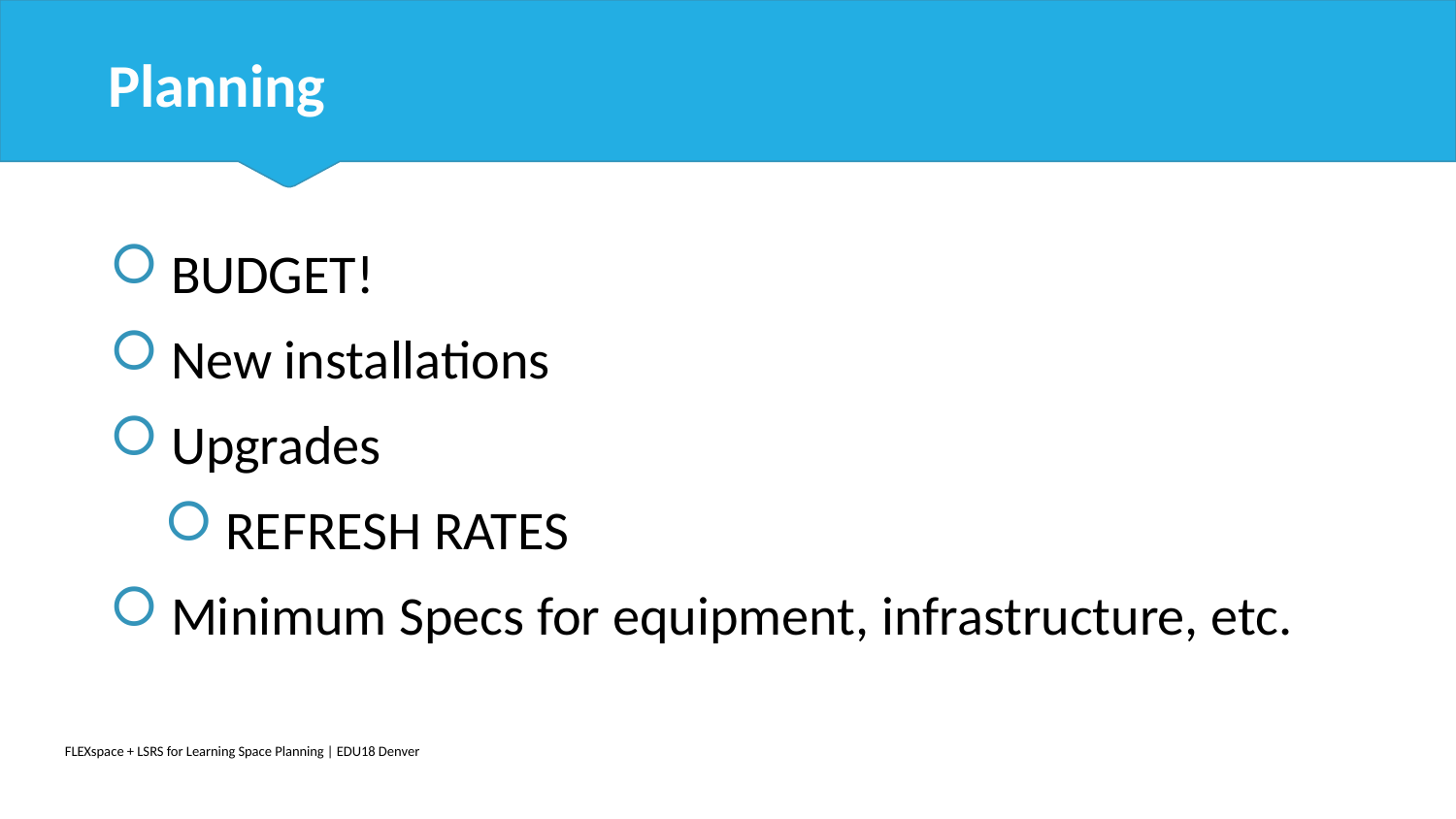

# Planning
 BUDGET!
 New installations
 Upgrades
 REFRESH RATES
 Minimum Specs for equipment, infrastructure, etc.
FLEXspace + LSRS for Learning Space Planning | EDU18 Denver